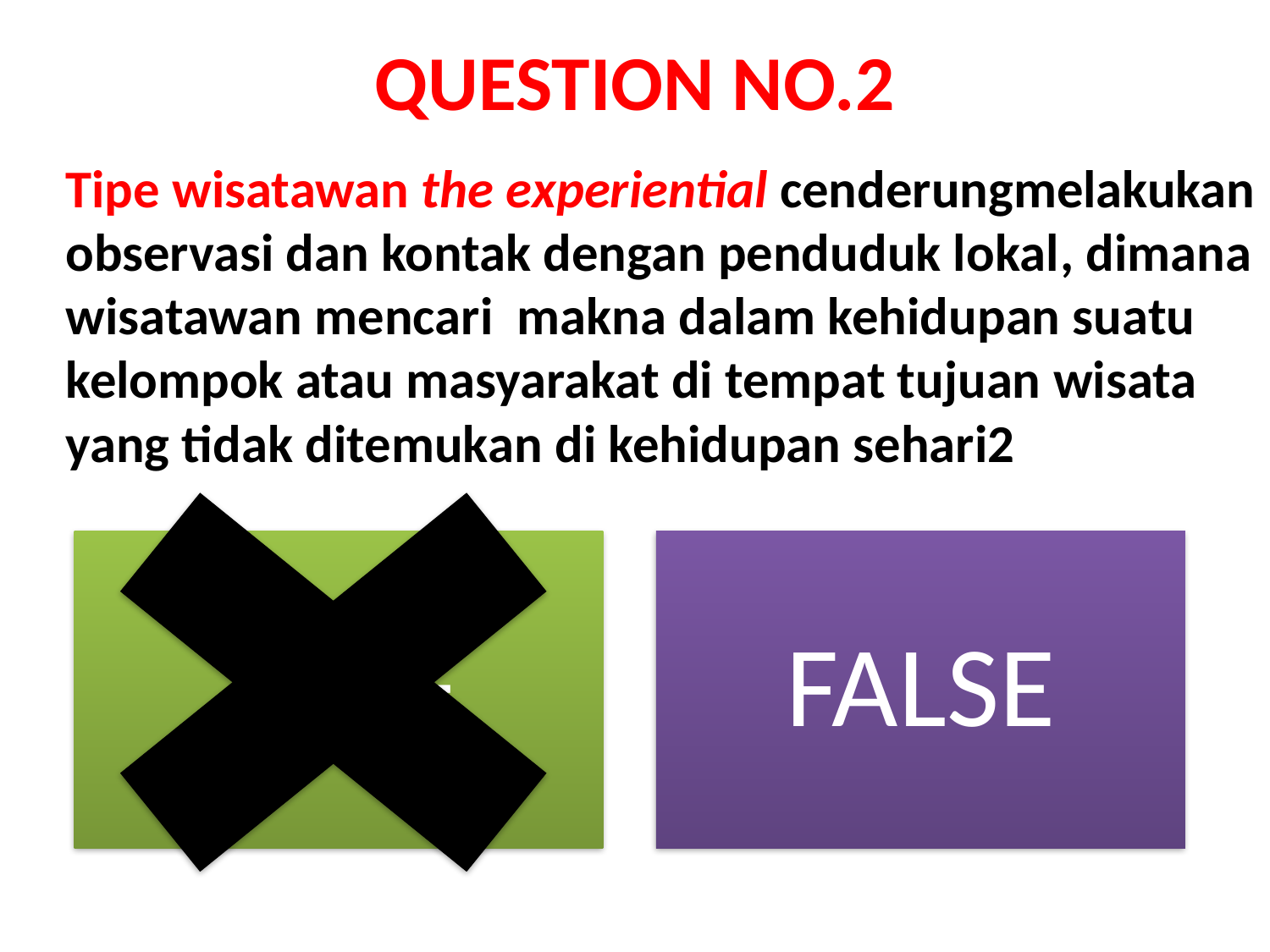

# QUESTION NO.2
Tipe wisatawan the experiential cenderungmelakukan observasi dan kontak dengan penduduk lokal, dimana wisatawan mencari  makna dalam kehidupan suatu kelompok atau masyarakat di tempat tujuan wisata yang tidak ditemukan di kehidupan sehari2

TRUE
FALSE